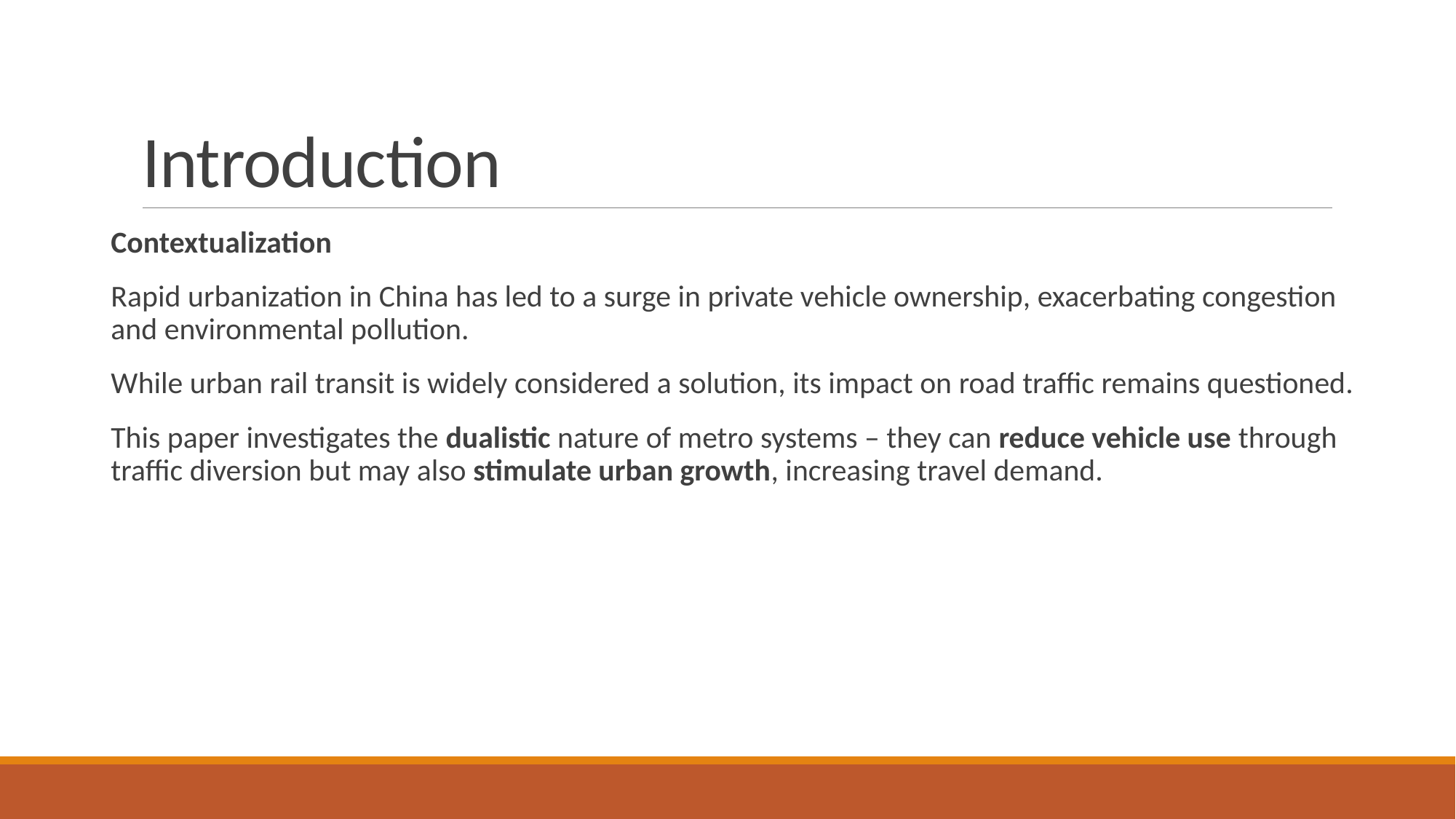

# Introduction
Contextualization
Rapid urbanization in China has led to a surge in private vehicle ownership, exacerbating congestion and environmental pollution.
While urban rail transit is widely considered a solution, its impact on road traffic remains questioned.
This paper investigates the dualistic nature of metro systems – they can reduce vehicle use through traffic diversion but may also stimulate urban growth, increasing travel demand.